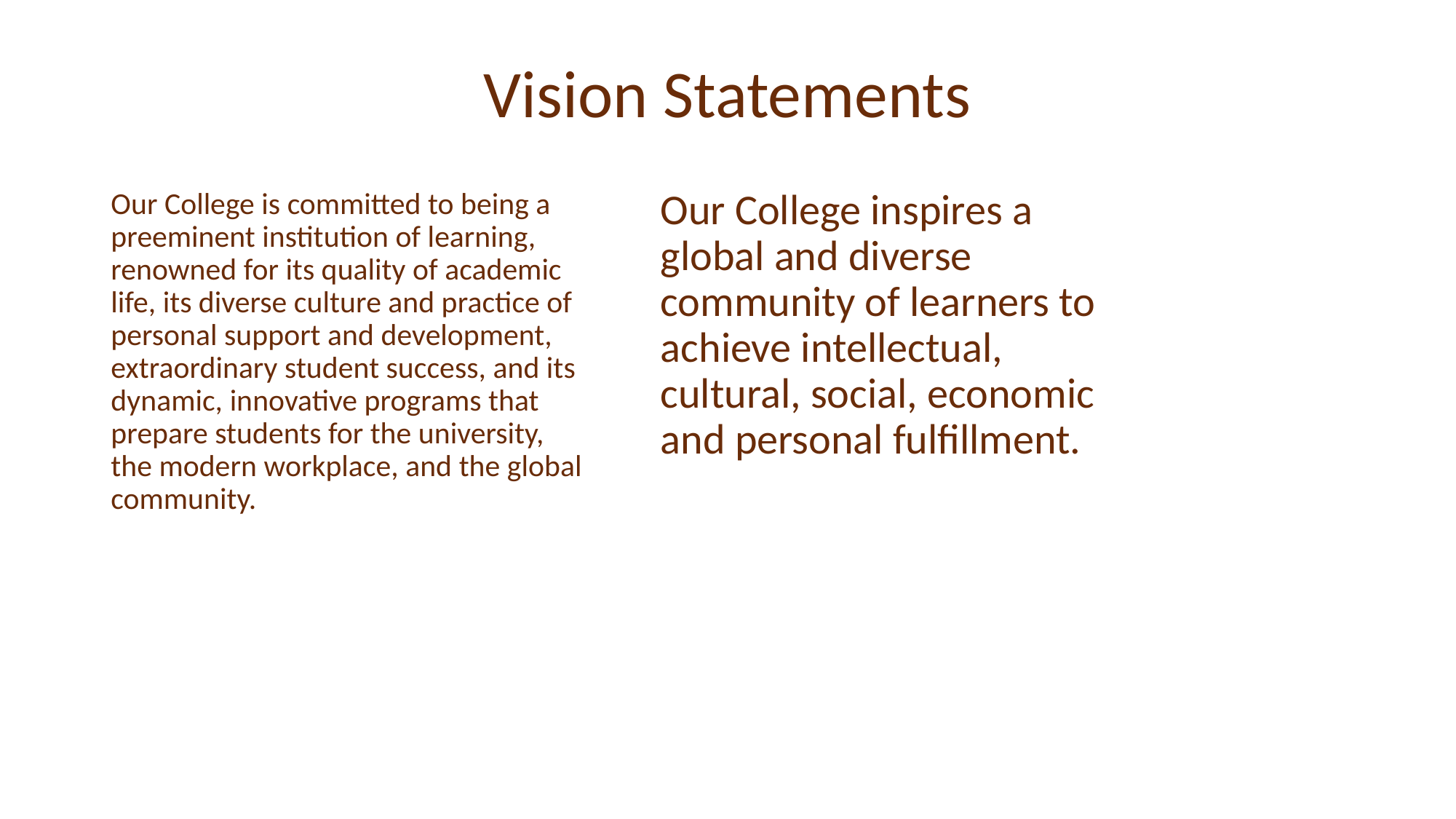

# Vision Statements
Our College is committed to being a preeminent institution of learning, renowned for its quality of academic life, its diverse culture and practice of personal support and development, extraordinary student success, and its dynamic, innovative programs that prepare students for the university, the modern workplace, and the global community.
Our College inspires a global and diverse community of learners to achieve intellectual, cultural, social, economic and personal fulfillment.